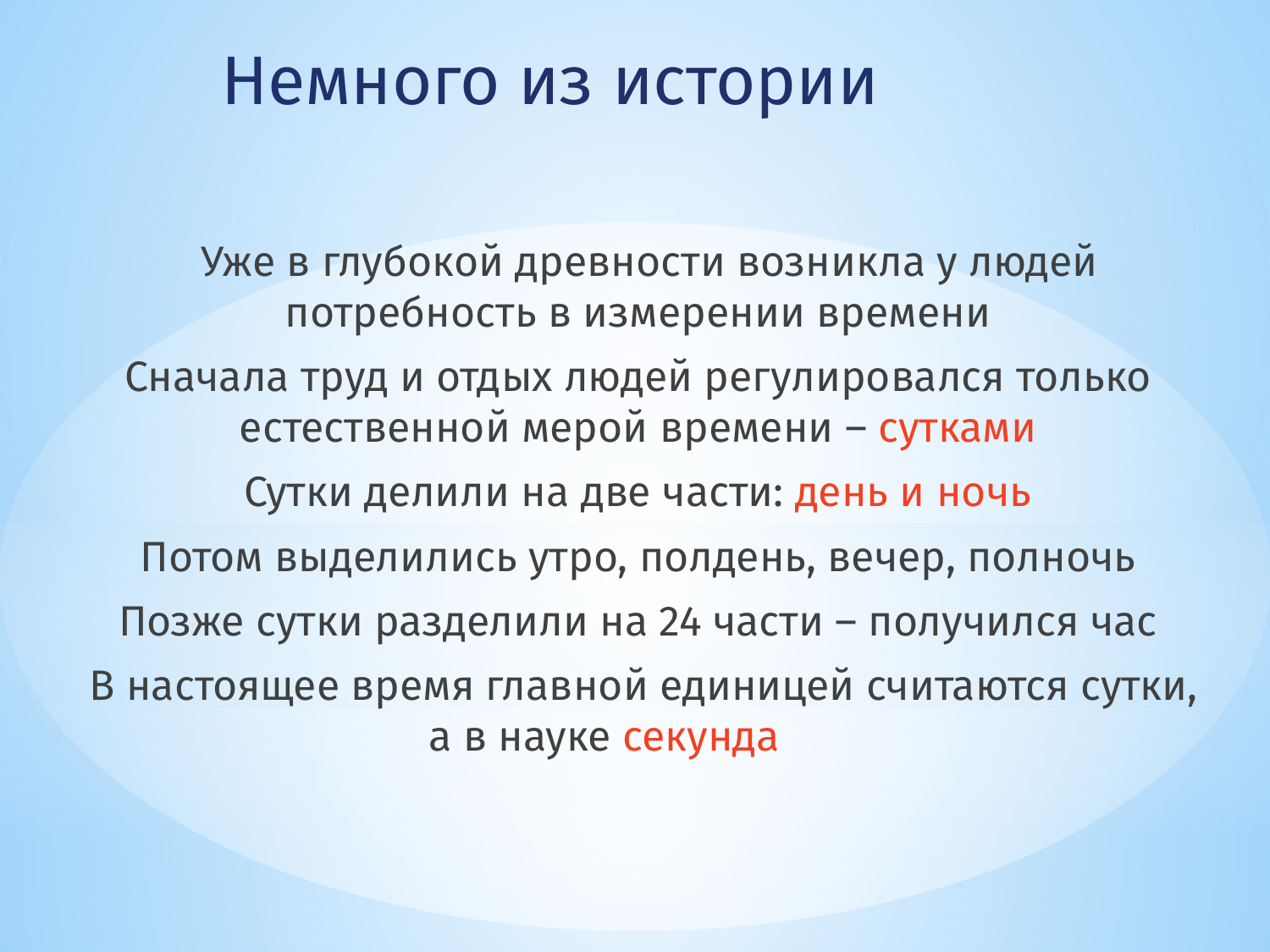

Немного из истории

  Уже в глубокой древности возникла у людей потребность в измерении времени
Сначала труд и отдых людей регулировался только естественной мерой времени – сутками
Сутки делили на две части: день и ночь
 Потом выделились утро, полдень, вечер, полночь
Позже сутки разделили на 24 части – получился час
 В настоящее время главной единицей считаются сутки, а в науке секунда
#